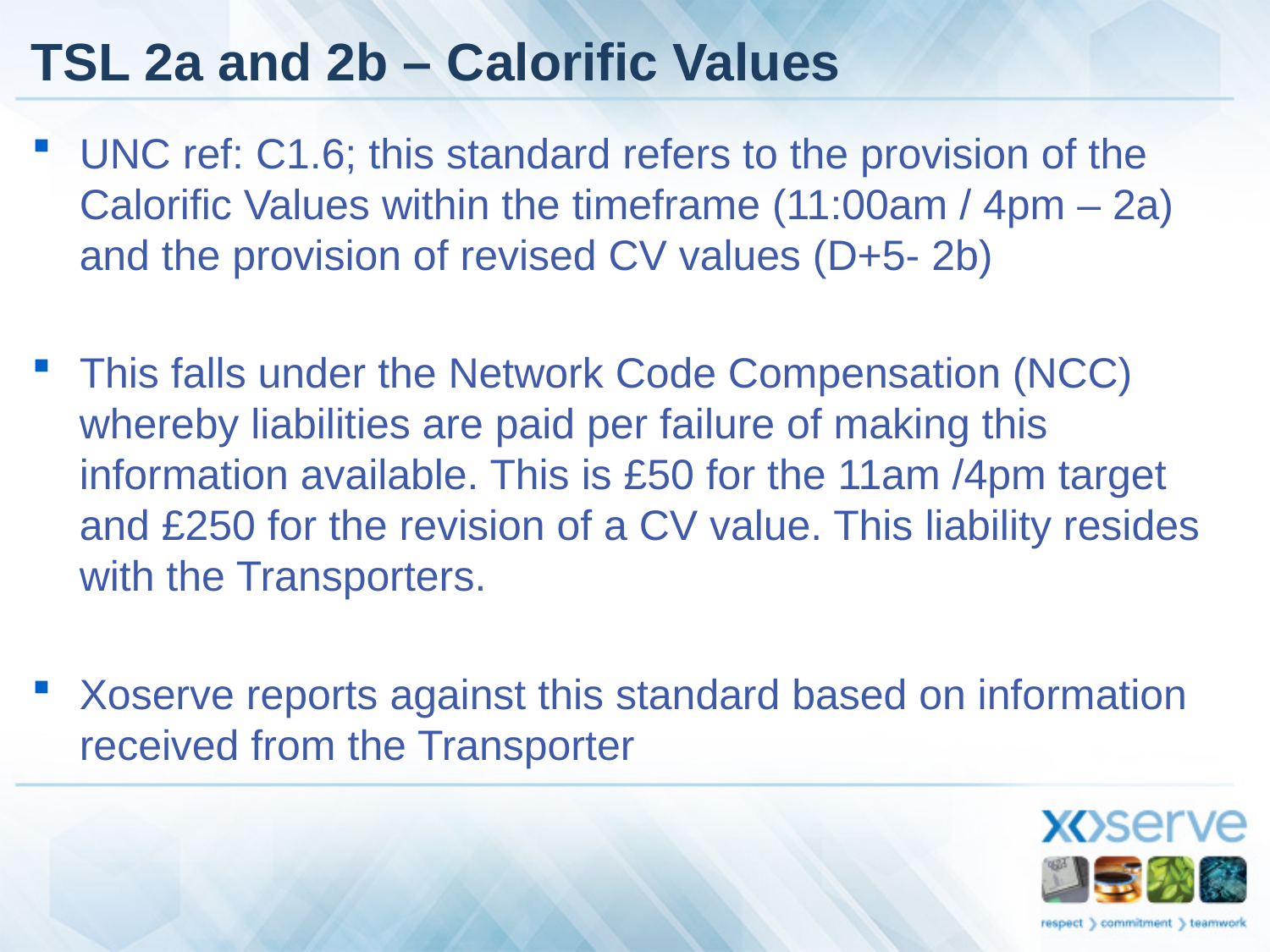

# TSL 2a and 2b – Calorific Values
UNC ref: C1.6; this standard refers to the provision of the Calorific Values within the timeframe (11:00am / 4pm – 2a) and the provision of revised CV values (D+5- 2b)

This falls under the Network Code Compensation (NCC) whereby liabilities are paid per failure of making this information available. This is £50 for the 11am /4pm target and £250 for the revision of a CV value. This liability resides with the Transporters.

Xoserve reports against this standard based on information received from the Transporter